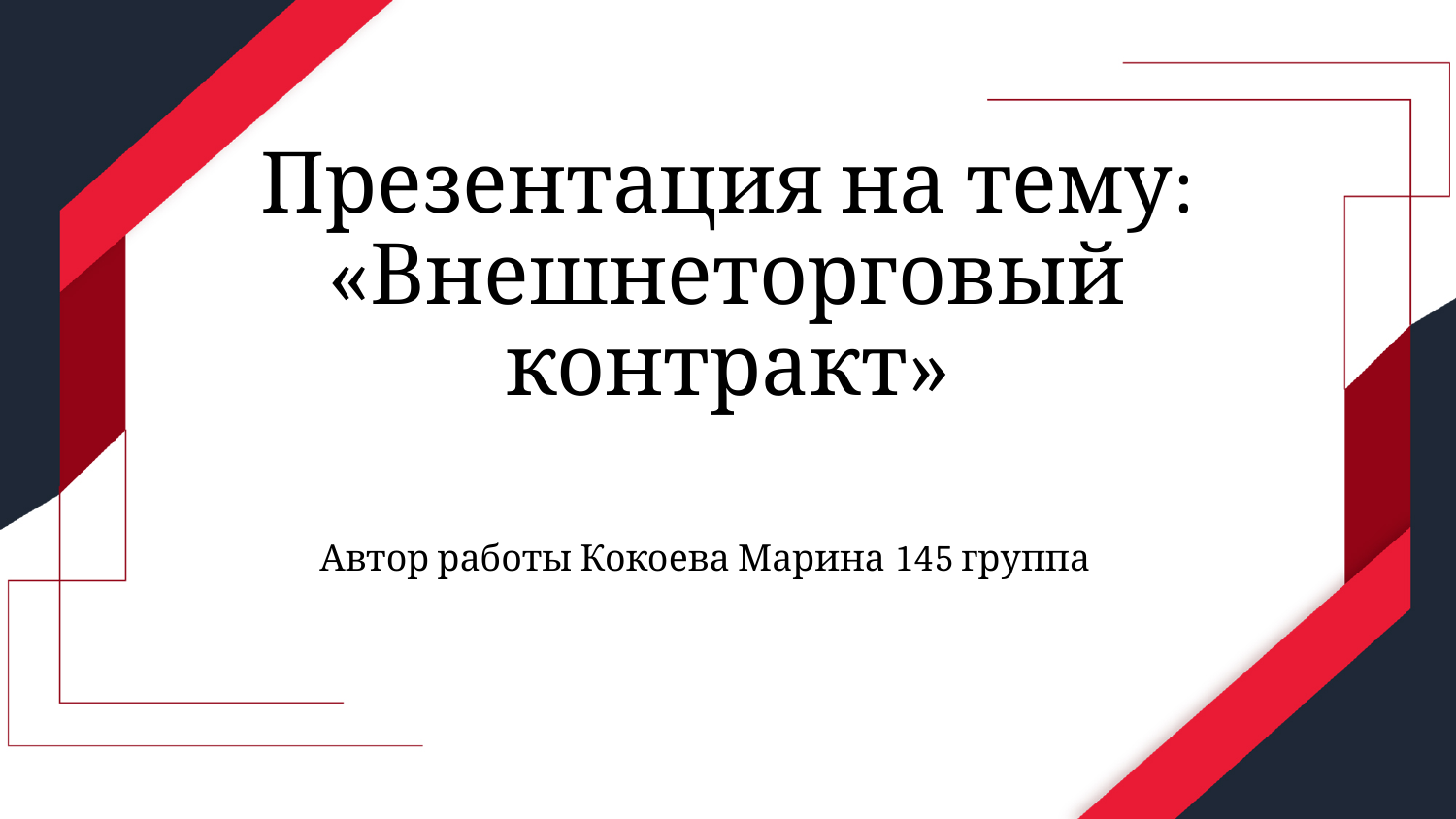

# Презентация на тему: «Внешнеторговый контракт»
Автор работы Кокоева Марина 145 группа